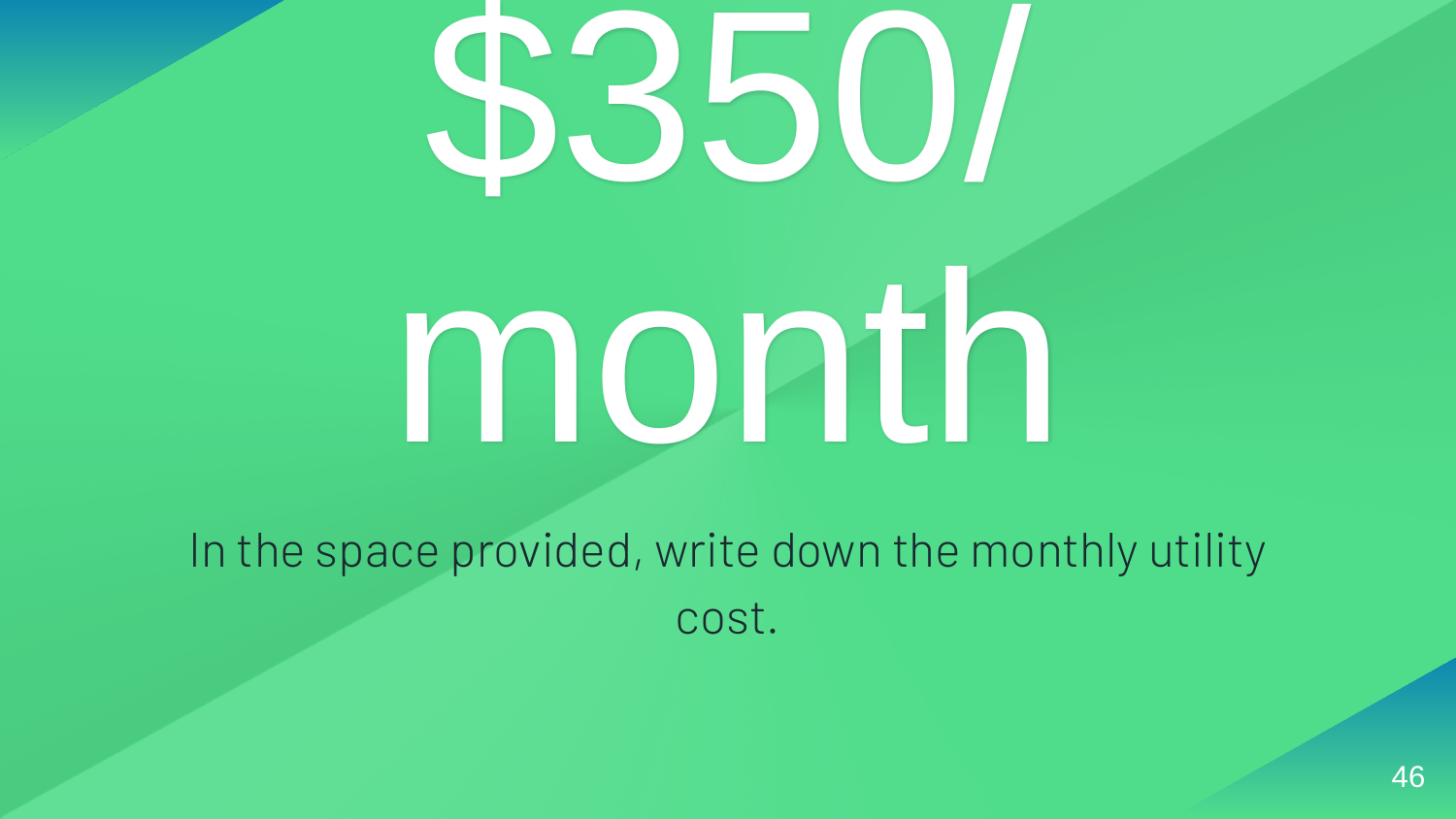

$350/month
In the space provided, write down the monthly utility cost.
46